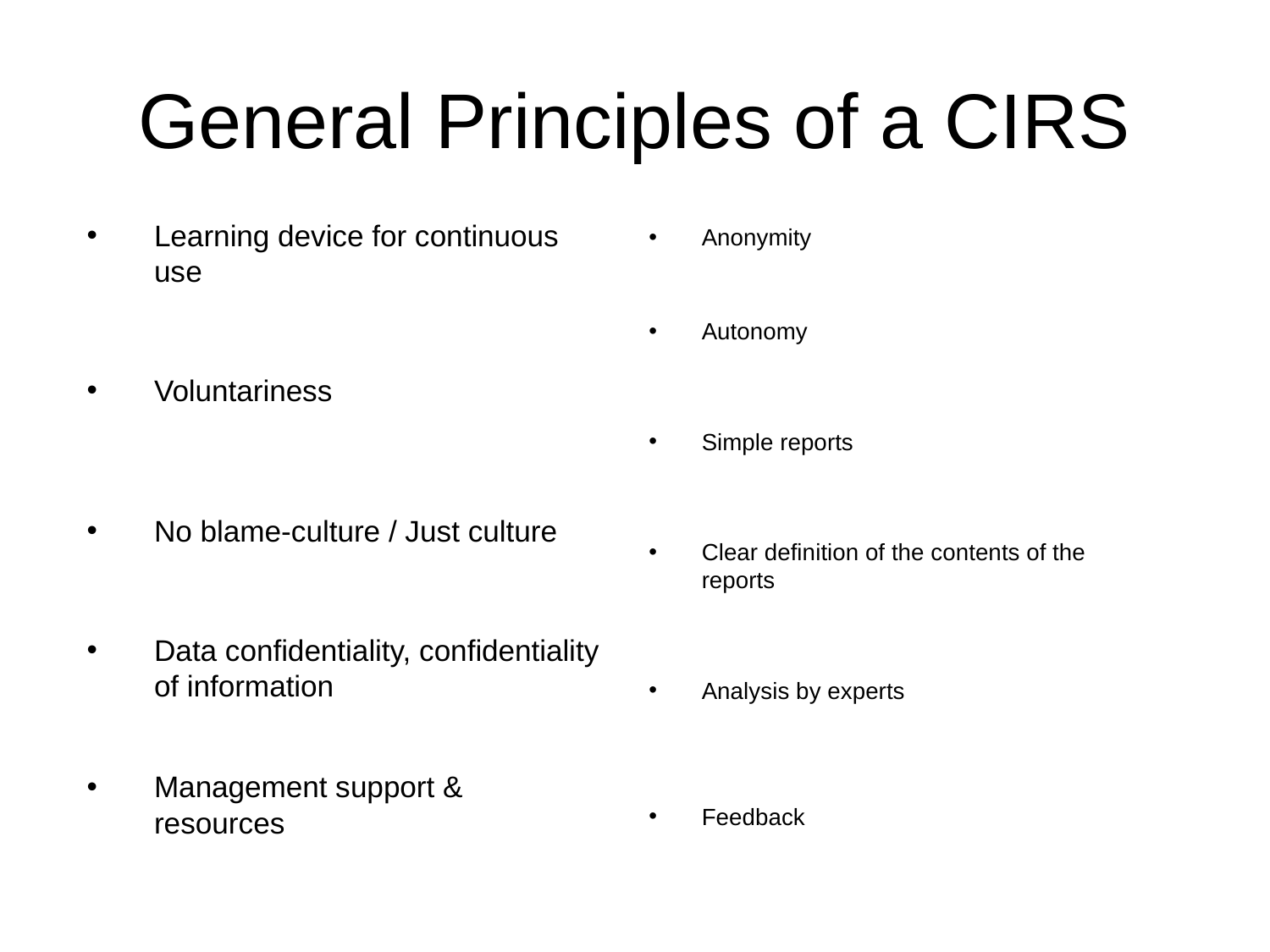

# General Principles of a CIRS

Learning device for continuous use

Voluntariness

No blame-culture / Just culture

Data confidentiality, confidentiality of information

Management support & resources

Anonymity

Autonomy

Simple reports

Clear definition of the contents of the reports

Analysis by experts

Feedback